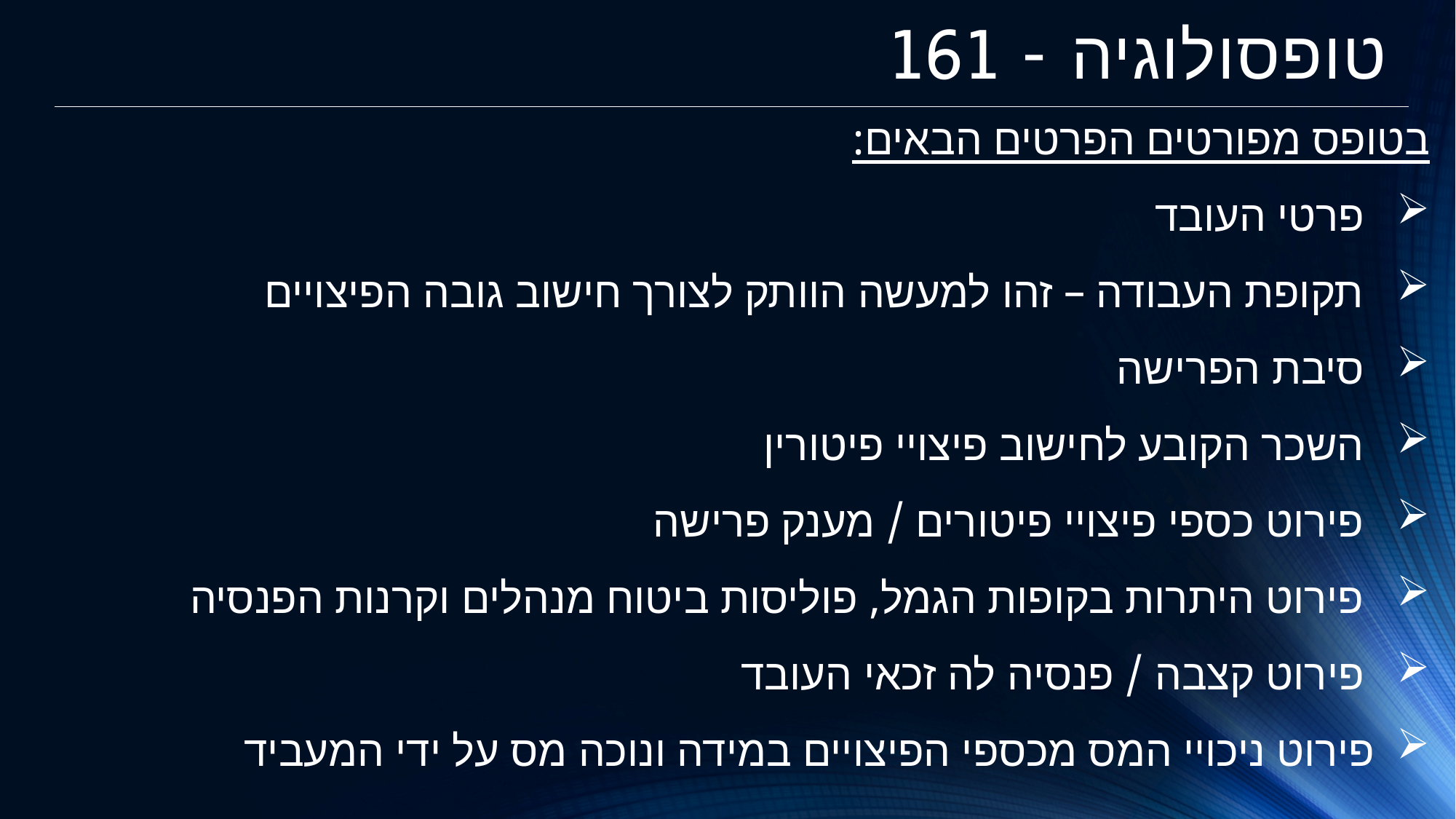

טופסולוגיה - 161
בטופס מפורטים הפרטים הבאים:
 פרטי העובד
 תקופת העבודה – זהו למעשה הוותק לצורך חישוב גובה הפיצויים
 סיבת הפרישה
 השכר הקובע לחישוב פיצויי פיטורין
 פירוט כספי פיצויי פיטורים / מענק פרישה
 פירוט היתרות בקופות הגמל, פוליסות ביטוח מנהלים וקרנות הפנסיה
 פירוט קצבה / פנסיה לה זכאי העובד
פירוט ניכויי המס מכספי הפיצויים במידה ונוכה מס על ידי המעביד